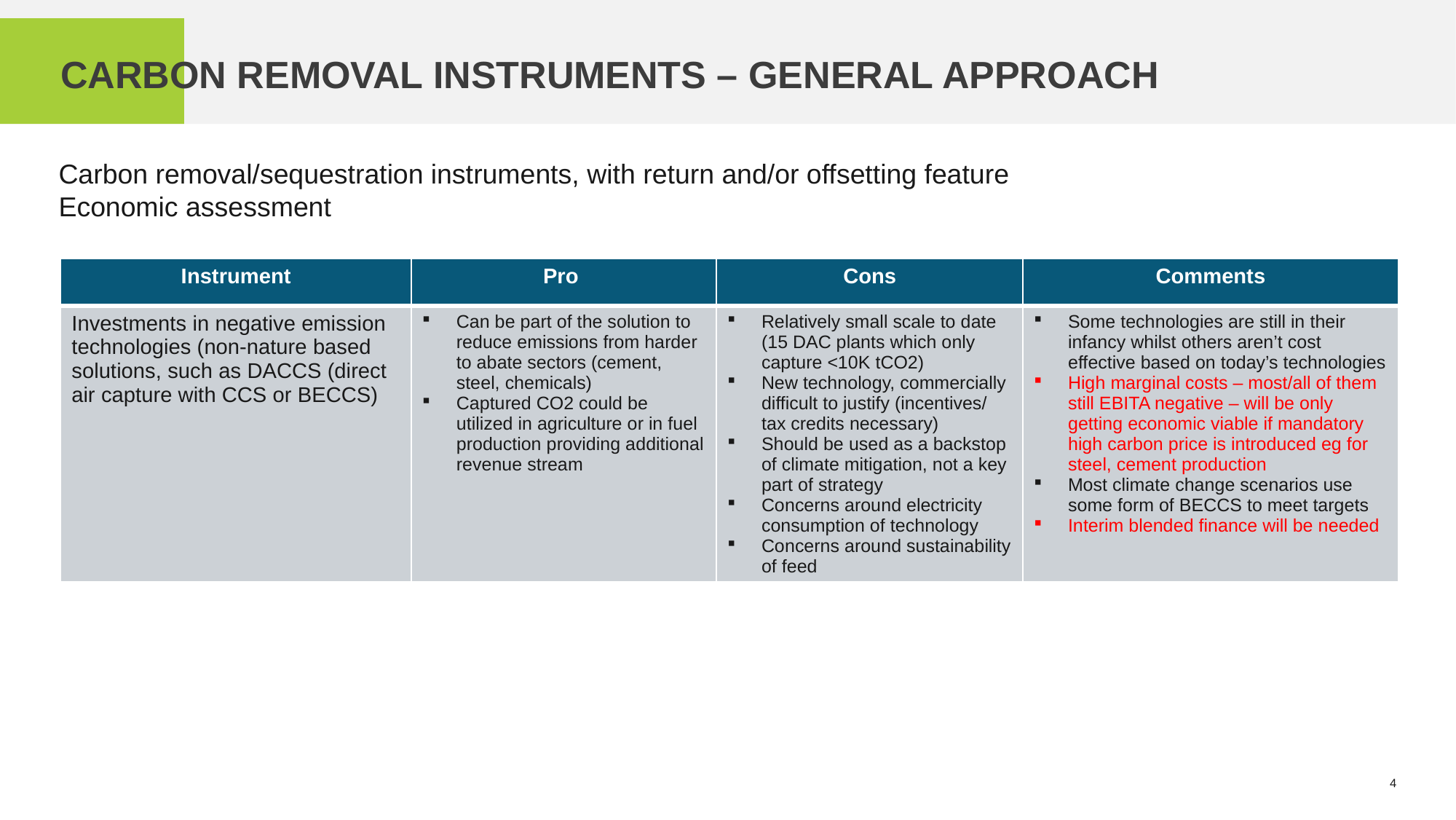

# Carbon Removal Instruments – General Approach
Carbon removal/sequestration instruments, with return and/or offsetting feature
Economic assessment
| Instrument | Pro | Cons | Comments |
| --- | --- | --- | --- |
| Investments in negative emission technologies (non-nature based solutions, such as DACCS (direct air capture with CCS or BECCS) | Can be part of the solution to reduce emissions from harder to abate sectors (cement, steel, chemicals) Captured CO2 could be utilized in agriculture or in fuel production providing additional revenue stream | Relatively small scale to date (15 DAC plants which only capture <10K tCO2) New technology, commercially difficult to justify (incentives/ tax credits necessary) Should be used as a backstop of climate mitigation, not a key part of strategy Concerns around electricity consumption of technology Concerns around sustainability of feed | Some technologies are still in their infancy whilst others aren’t cost effective based on today’s technologies High marginal costs – most/all of them still EBITA negative – will be only getting economic viable if mandatory high carbon price is introduced eg for steel, cement production Most climate change scenarios use some form of BECCS to meet targets Interim blended finance will be needed |
4